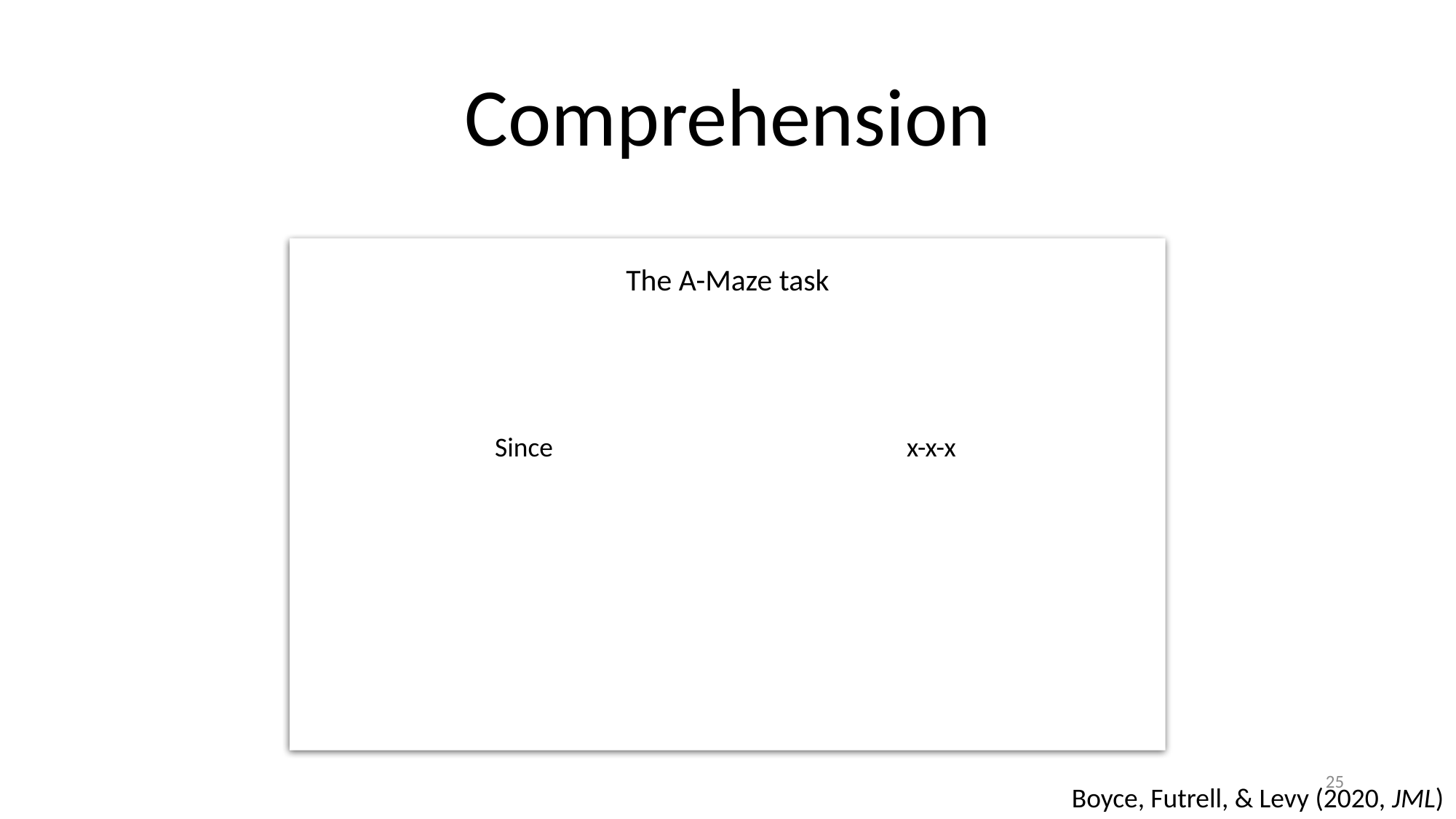

# Comprehension

The A-Maze task
Since
x-x-x
25
Boyce, Futrell, & Levy (2020, JML)